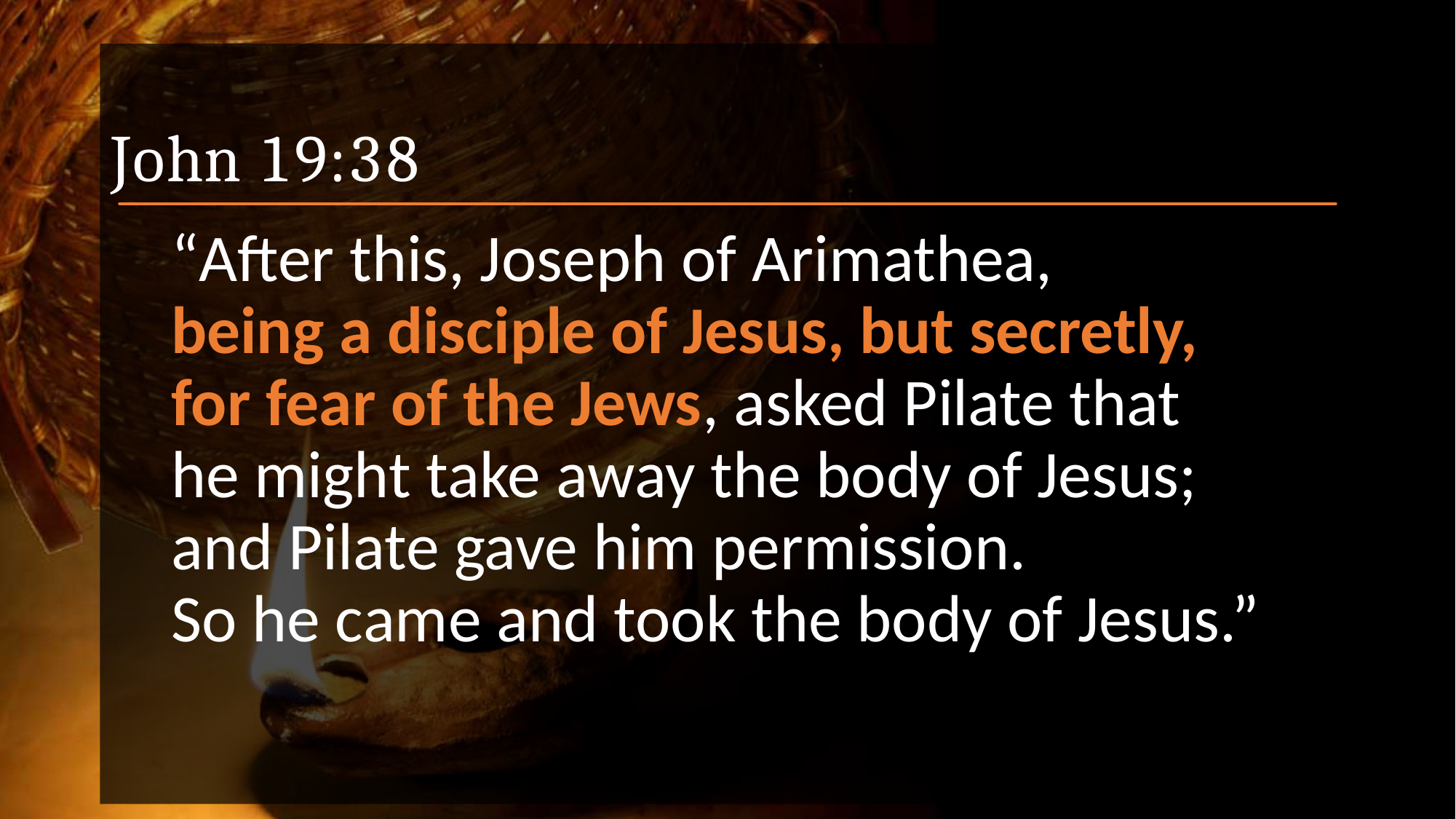

# John 19:38
“After this, Joseph of Arimathea,
being a disciple of Jesus, but secretly,
for fear of the Jews, asked Pilate that
he might take away the body of Jesus;
and Pilate gave him permission.
So he came and took the body of Jesus.”